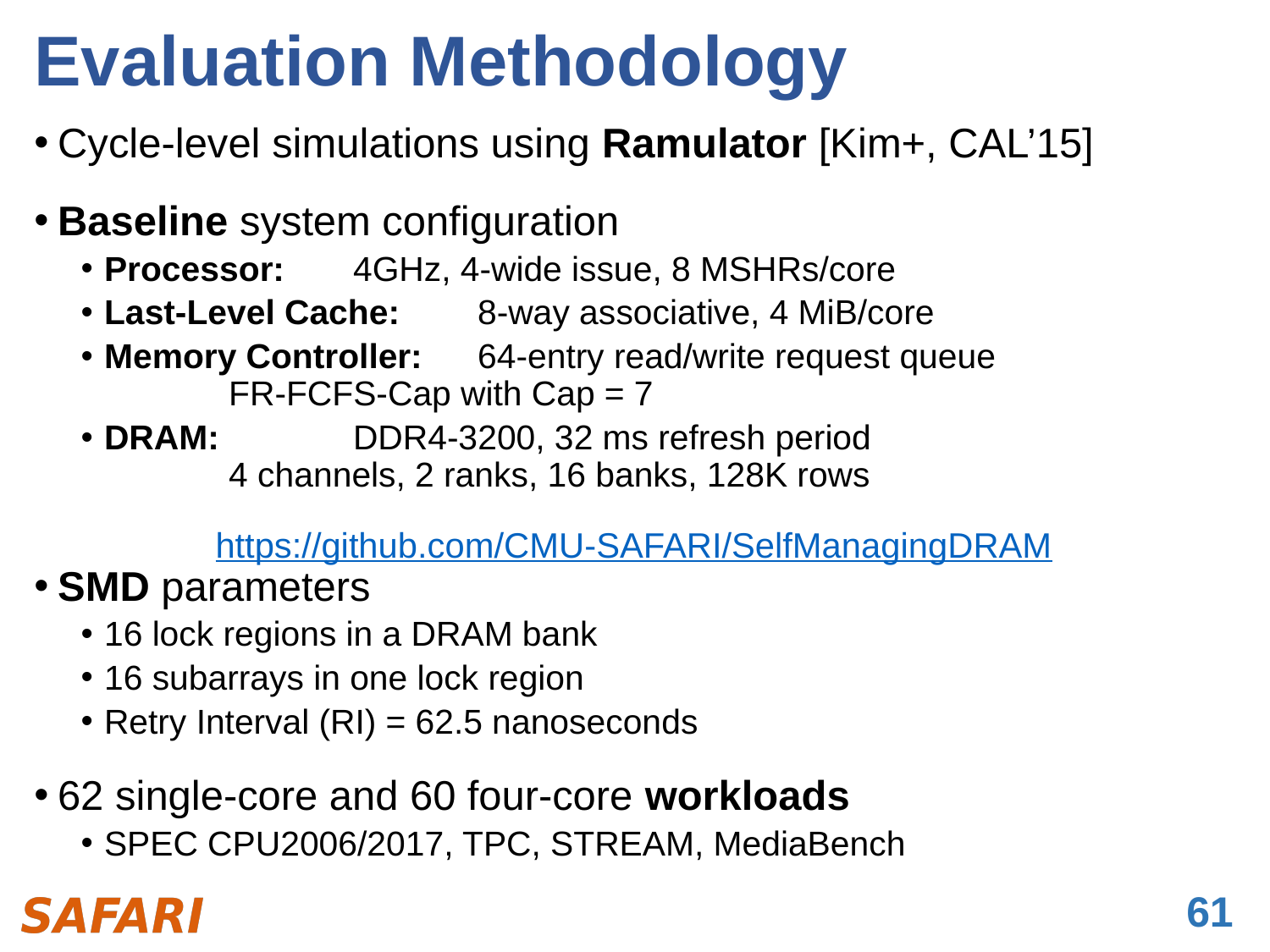

# Evaluation Methodology
Cycle-level simulations using Ramulator [Kim+, CAL’15]

Baseline system configuration
Processor: 			4GHz, 4-wide issue, 8 MSHRs/core
Last-Level Cache: 		8-way associative, 4 MiB/core
Memory Controller: 	64-entry read/write request queue
					FR-FCFS-Cap with Cap = 7
DRAM: 				DDR4-3200, 32 ms refresh period
					4 channels, 2 ranks, 16 banks, 128K rows

SMD parameters
16 lock regions in a DRAM bank
16 subarrays in one lock region
Retry Interval (RI) = 62.5 nanoseconds

62 single-core and 60 four-core workloads
SPEC CPU2006/2017, TPC, STREAM, MediaBench

https://github.com/CMU-SAFARI/SelfManagingDRAM
61